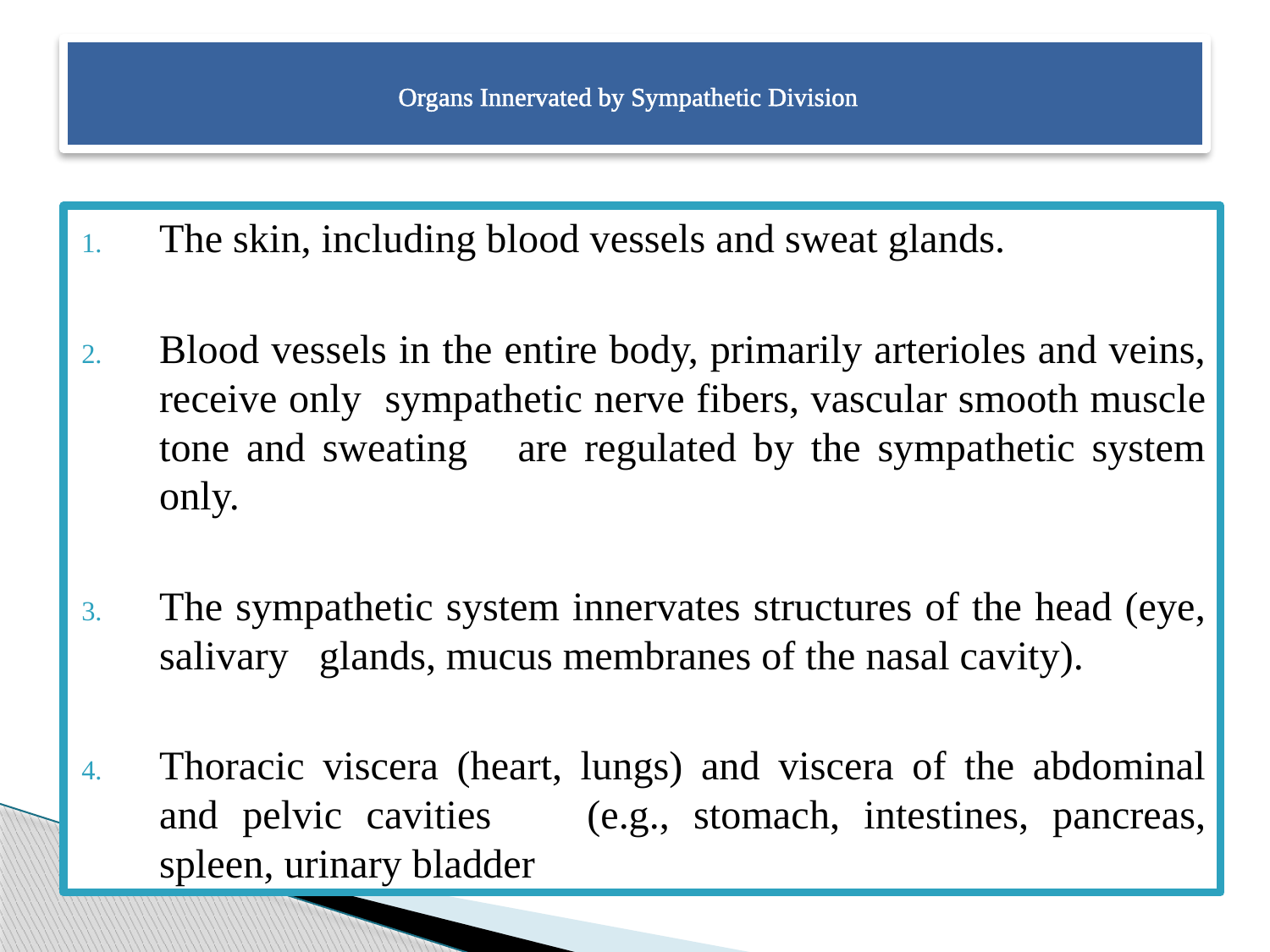

# Organs Innervated by Sympathetic Division
The skin, including blood vessels and sweat glands.

Blood vessels in the entire body, primarily arterioles and veins, receive only  sympathetic nerve fibers, vascular smooth muscle tone and sweating   are regulated by the sympathetic system only.

The sympathetic system innervates structures of the head (eye, salivary   glands, mucus membranes of the nasal cavity).

Thoracic viscera (heart, lungs) and viscera of the abdominal and pelvic cavities    (e.g., stomach, intestines, pancreas, spleen, urinary bladder